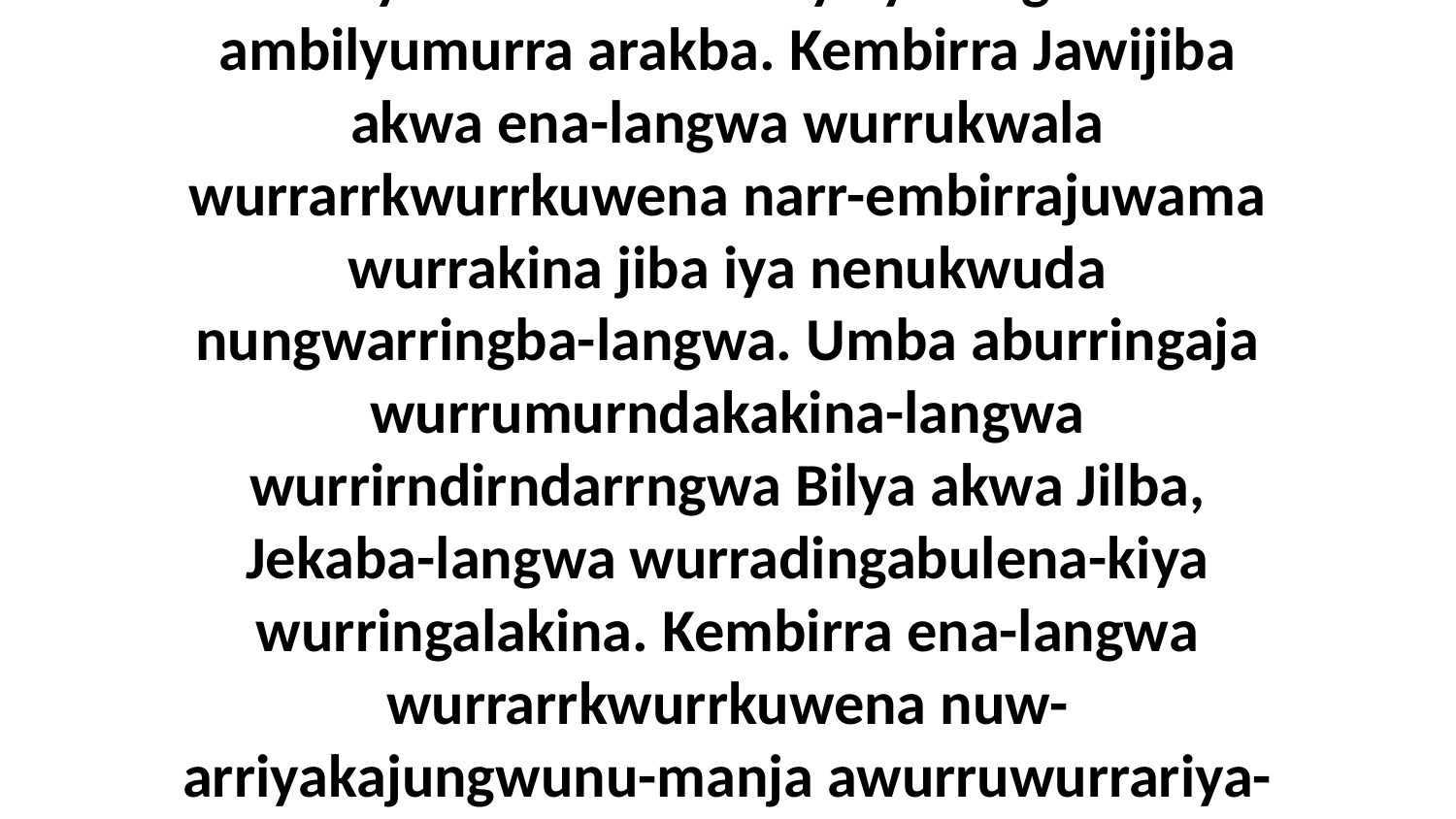

2 Enena kembirra alawudawarra ena-langwa-langwa warnumamalya.Eneje-ka nakina Jawijiba mememberrkwa mamangbala mambilyuma mamarika iya yinungkwura n-ambilyumurra arakba. Kembirra Jawijiba akwa ena-langwa wurrukwala wurrarrkwurrkuwena narr-embirrajuwama wurrakina jiba iya nenukwuda nungwarringba-langwa. Umba aburringaja wurrumurndakakina-langwa wurrirndirndarrngwa Bilya akwa Jilba, Jekaba-langwa wurradingabulena-kiya wurringalakina. Kembirra ena-langwa wurrarrkwurrkuwena nuw-arriyakajungwunu-manja awurruwurrariya-langwa, eneja ni-likenuma Jawijiba nakina Jekabu-wa akwa nenu-makama nungwenikba-manja akina-langwa awurrariya.